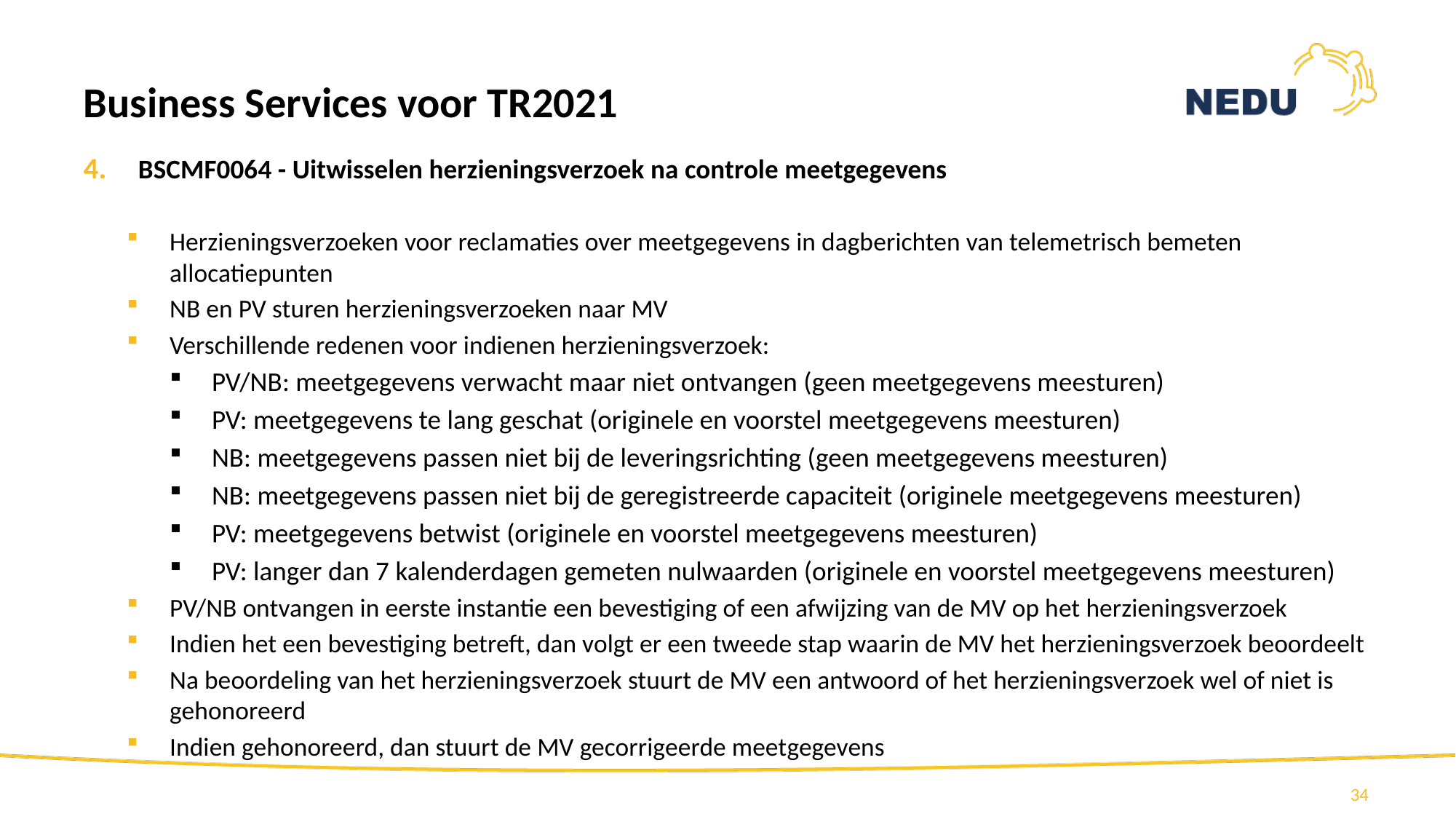

Business Services voor TR2021
BSCMF0064 - Uitwisselen herzieningsverzoek na controle meetgegevens

Herzieningsverzoeken voor reclamaties over meetgegevens in dagberichten van telemetrisch bemeten allocatiepunten
NB en PV sturen herzieningsverzoeken naar MV
Verschillende redenen voor indienen herzieningsverzoek:
PV/NB: meetgegevens verwacht maar niet ontvangen (geen meetgegevens meesturen)
PV: meetgegevens te lang geschat (originele en voorstel meetgegevens meesturen)
NB: meetgegevens passen niet bij de leveringsrichting (geen meetgegevens meesturen)
NB: meetgegevens passen niet bij de geregistreerde capaciteit (originele meetgegevens meesturen)
PV: meetgegevens betwist (originele en voorstel meetgegevens meesturen)
PV: langer dan 7 kalenderdagen gemeten nulwaarden (originele en voorstel meetgegevens meesturen)
PV/NB ontvangen in eerste instantie een bevestiging of een afwijzing van de MV op het herzieningsverzoek
Indien het een bevestiging betreft, dan volgt er een tweede stap waarin de MV het herzieningsverzoek beoordeelt
Na beoordeling van het herzieningsverzoek stuurt de MV een antwoord of het herzieningsverzoek wel of niet is gehonoreerd
Indien gehonoreerd, dan stuurt de MV gecorrigeerde meetgegevens

34